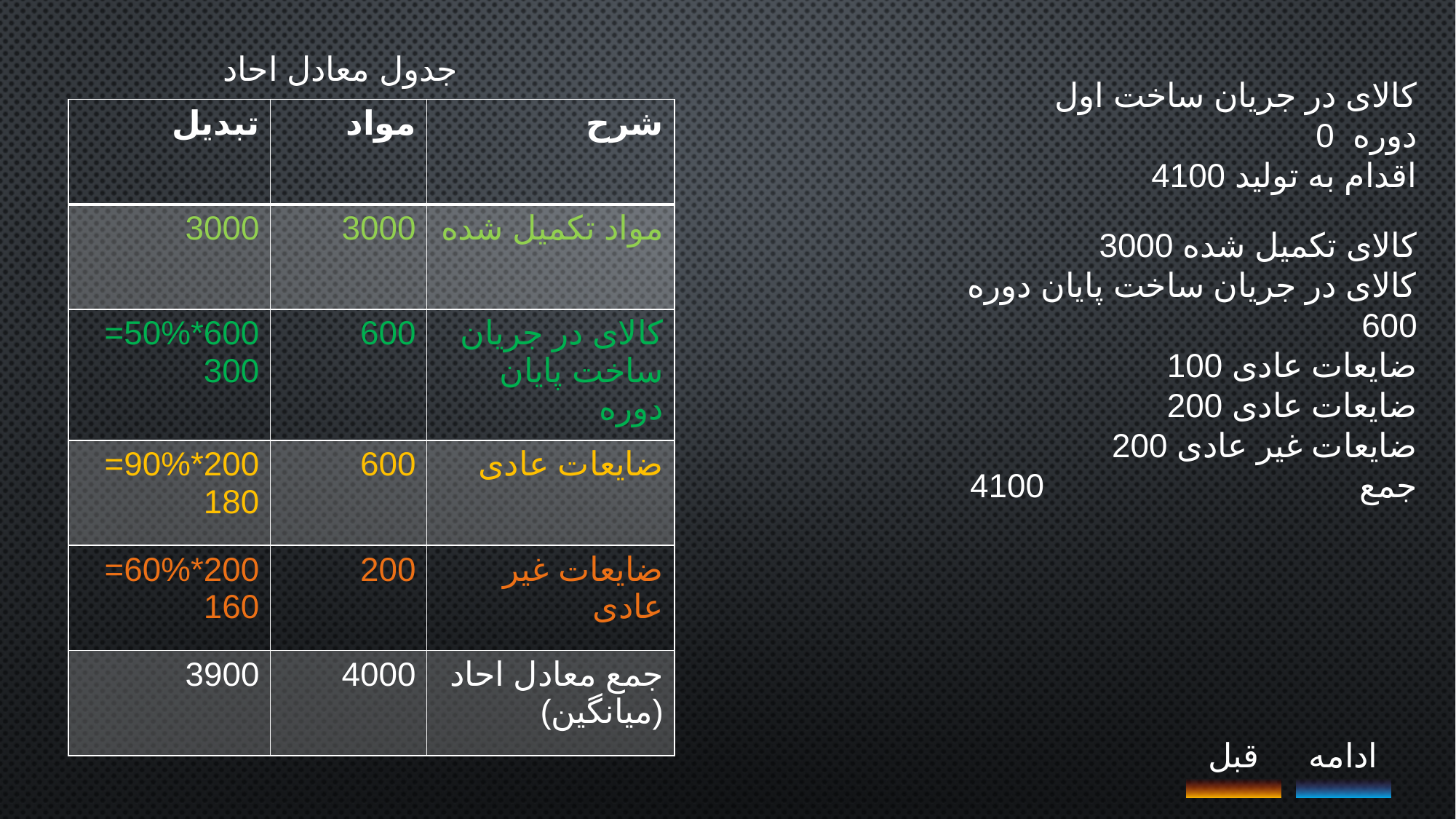

جدول معادل احاد
کالای در جریان ساخت اول دوره  0
اقدام به تولید 4100
| تبدیل | مواد | شرح |
| --- | --- | --- |
| 3000 | 3000 | مواد تکمیل شده |
| 600\*50%= 300 | 600 | کالای در جریان ساخت پایان دوره |
| 200\*90%= 180 | 600 | ضایعات عادی |
| 200\*60%= 160 | 200 | ضایعات غیر عادی |
| 3900 | 4000 | جمع معادل احاد (میانگین) |
کالای تکمیل شده 3000
کالای در جریان ساخت پایان دوره 600
ضایعات عادی 100
ضایعات عادی 200
ضایعات غیر عادی 200
جمع                                  4100
قبل
ادامه